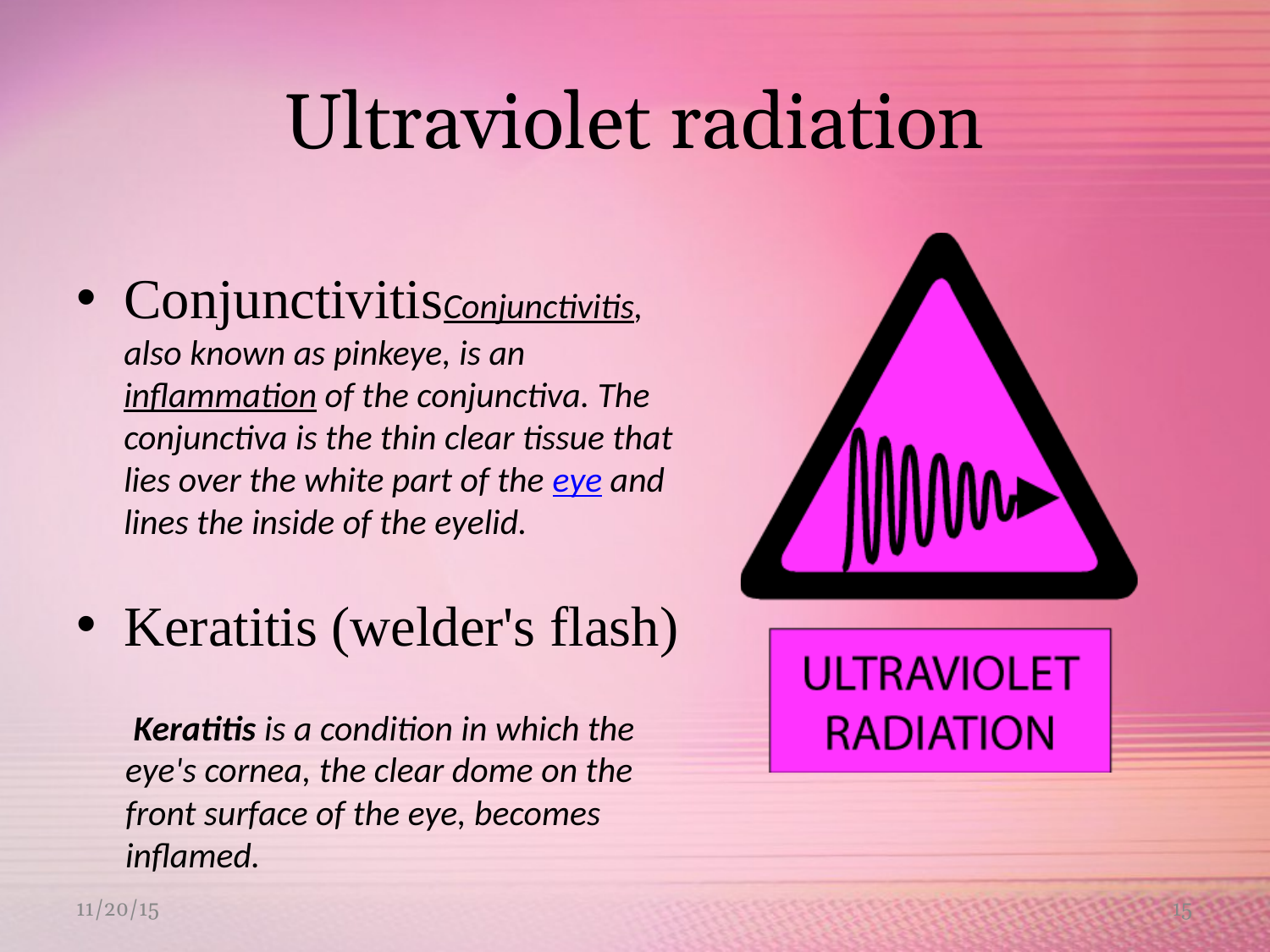

# Ultraviolet radiation

ConjunctivitisConjunctivitis, also known as pinkeye, is an inflammation of the conjunctiva. The conjunctiva is the thin clear tissue that lies over the white part of the eye and lines the inside of the eyelid.
Keratitis (welder's flash)
	 Keratitis is a condition in which the 	eye's cornea, the clear dome on the 	front surface of the eye, becomes 	inflamed.
11/20/15
15